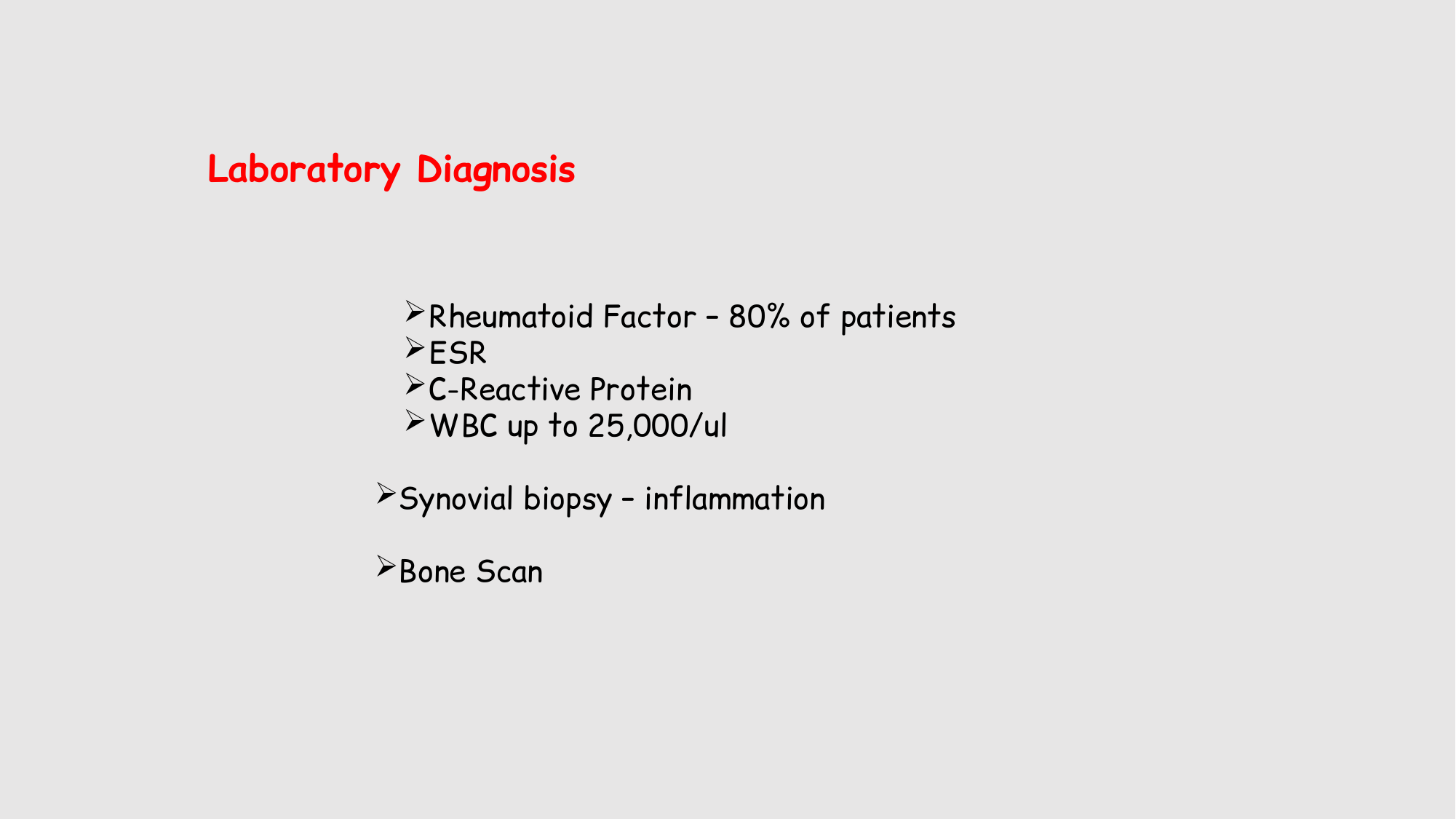

Laboratory Diagnosis

Rheumatoid Factor – 80% of patients
ESR
C-Reactive Protein
WBC up to 25,000/ul

Synovial biopsy – inflammation

Bone Scan